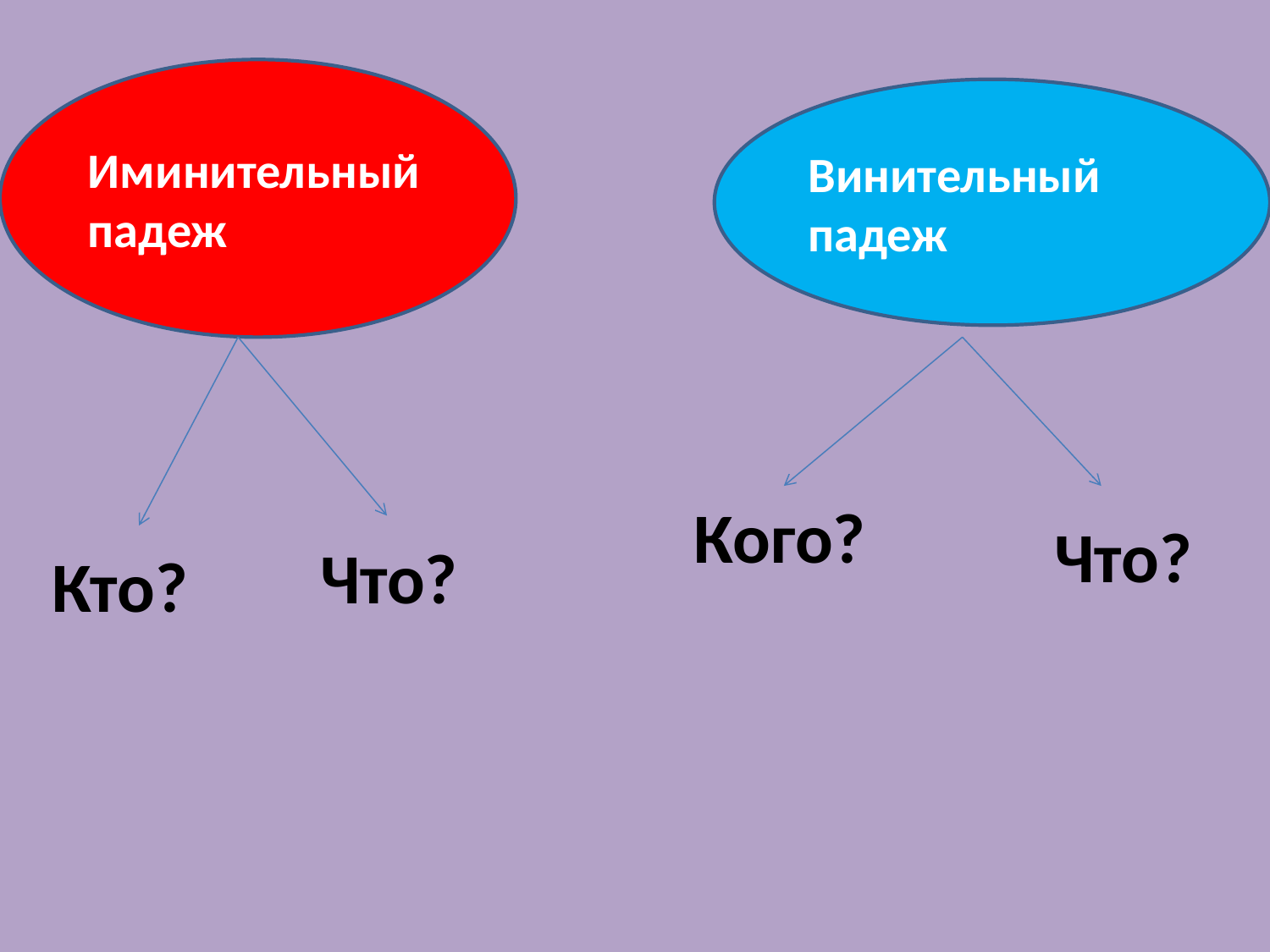

Иминительный падеж
Винительный падеж
 Кого?
Что?
Что?
Кто?